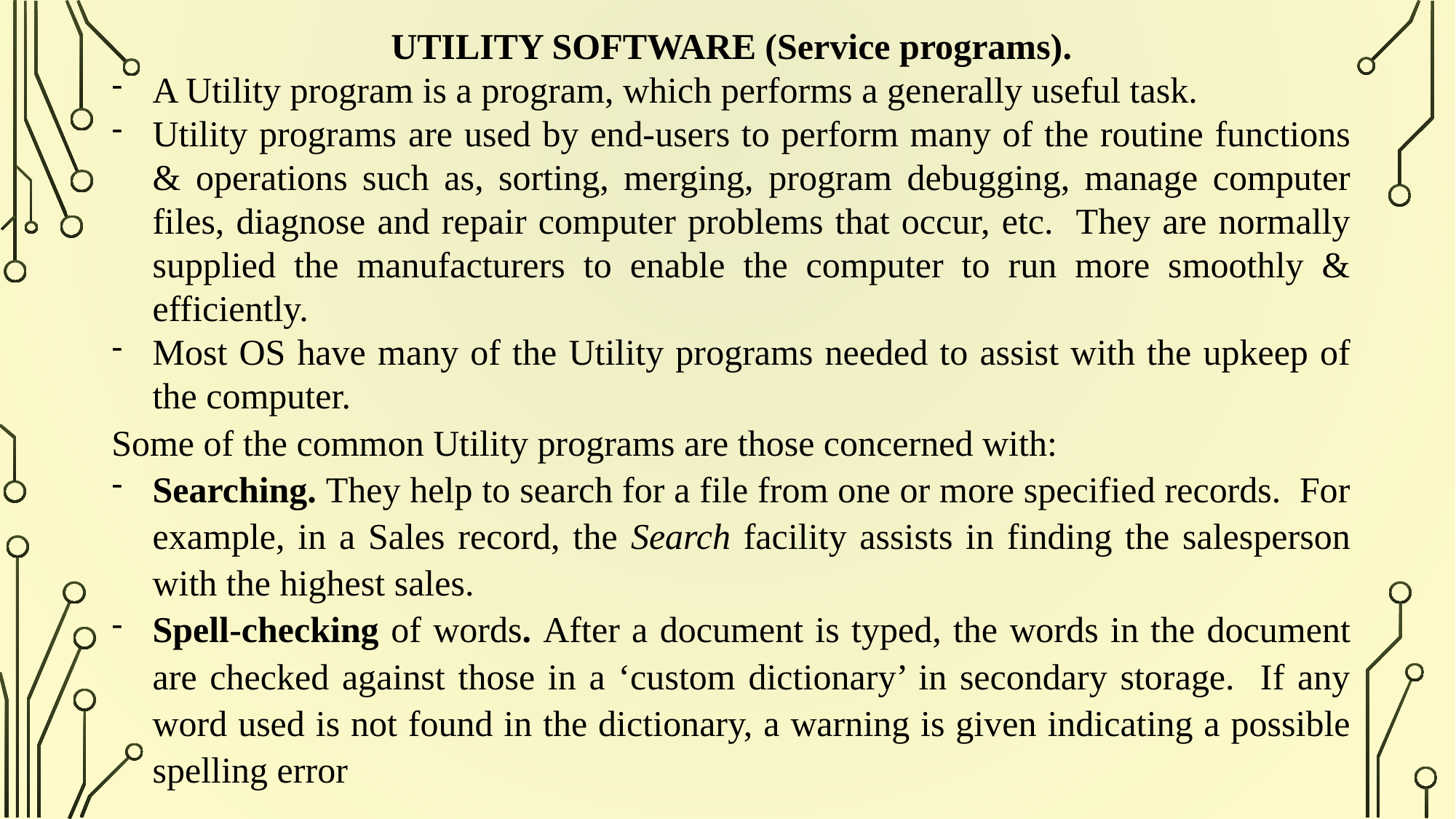

UTILITY SOFTWARE (Service programs).
A Utility program is a program, which performs a generally useful task.
Utility programs are used by end-users to perform many of the routine functions & operations such as, sorting, merging, program debugging, manage computer files, diagnose and repair computer problems that occur, etc.  They are normally supplied the manufacturers to enable the computer to run more smoothly & efficiently.
Most OS have many of the Utility programs needed to assist with the upkeep of the computer.
Some of the common Utility programs are those concerned with:
Searching. They help to search for a file from one or more specified records.  For example, in a Sales record, the Search facility assists in finding the salesperson with the highest sales.
Spell-checking of words. After a document is typed, the words in the document are checked against those in a ‘custom dictionary’ in secondary storage.  If any word used is not found in the dictionary, a warning is given indicating a possible spelling error